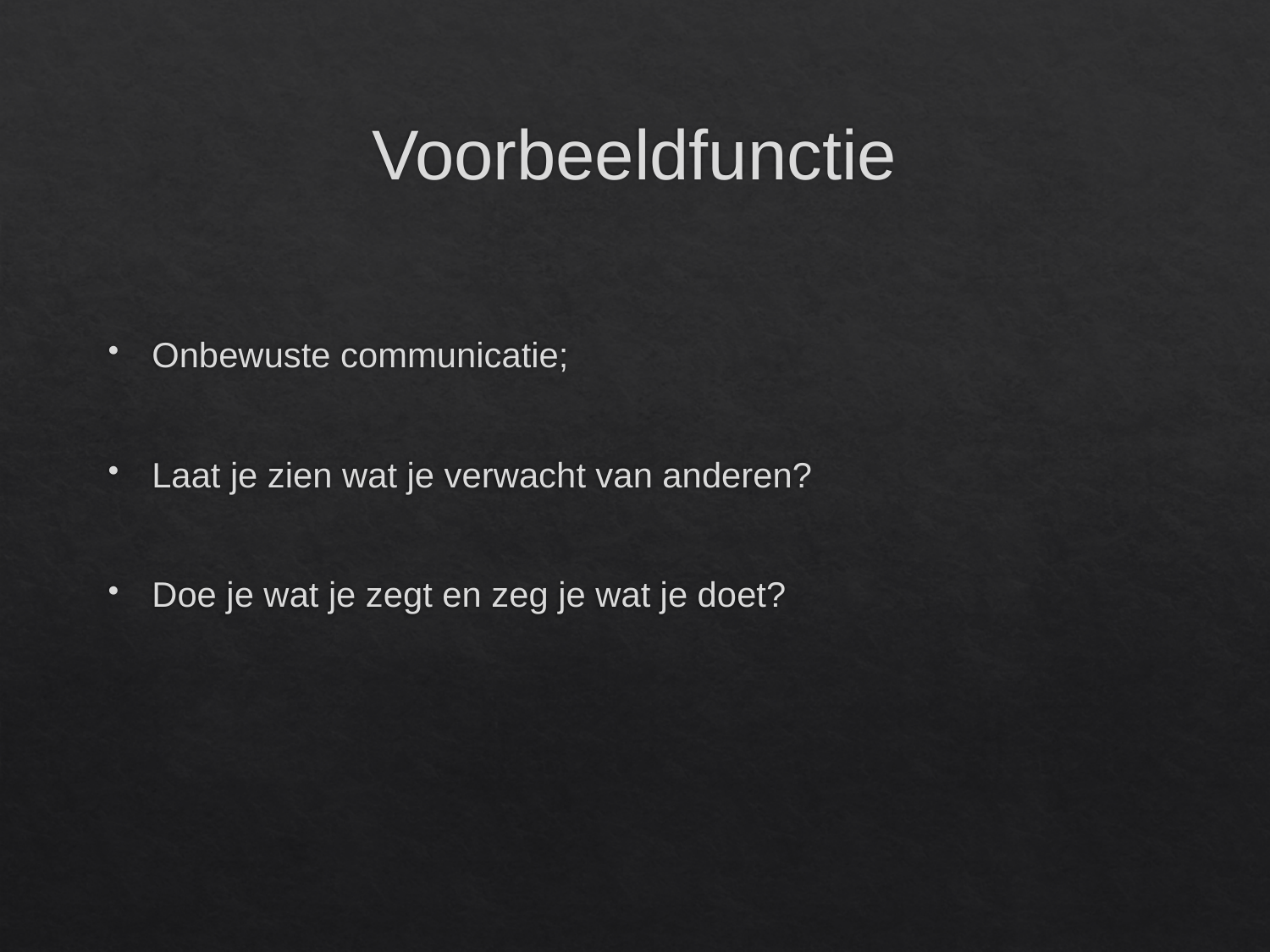

# Voorbeeldfunctie
Onbewuste communicatie;

Laat je zien wat je verwacht van anderen?

Doe je wat je zegt en zeg je wat je doet?